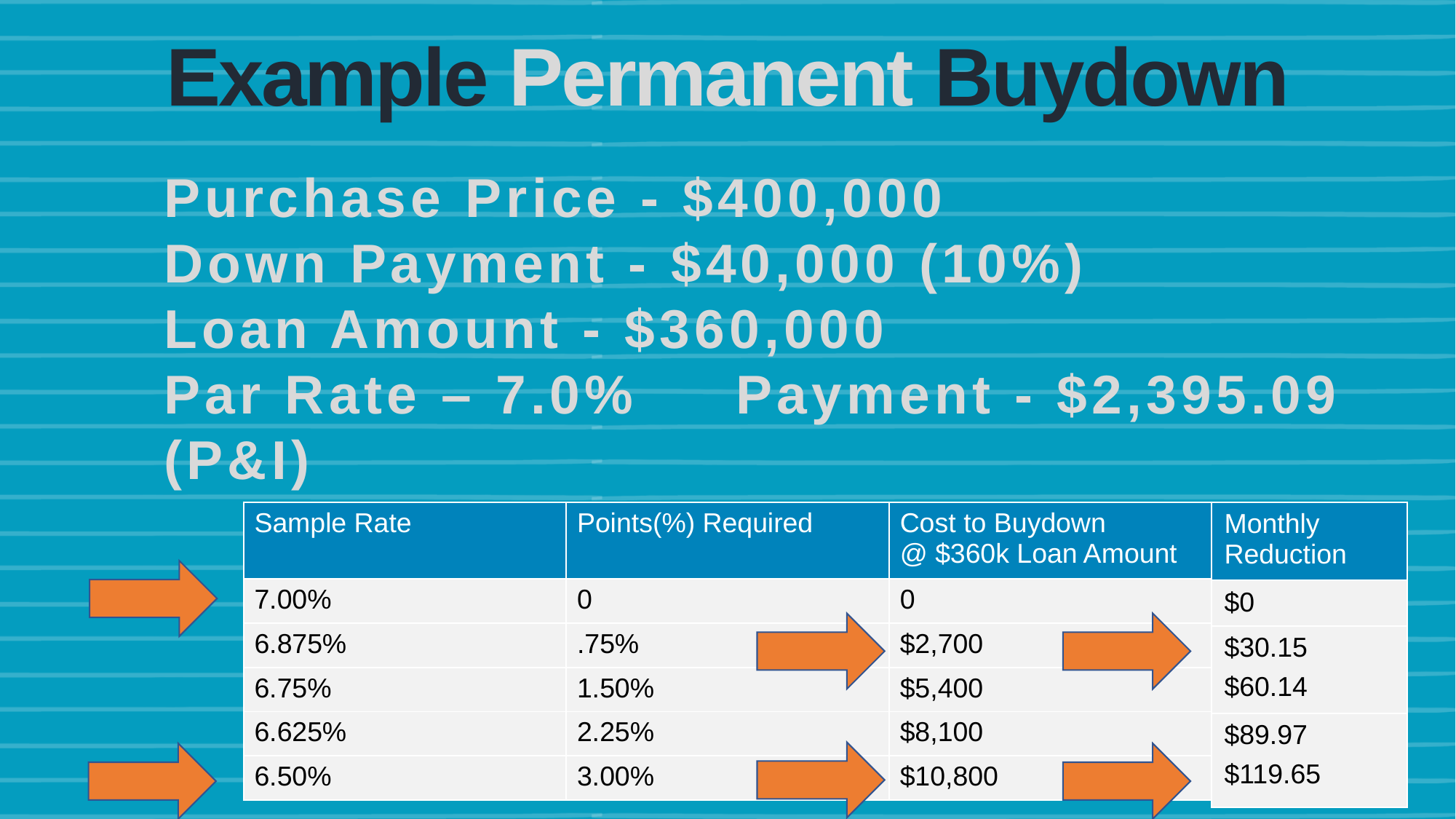

Example Permanent Buydown
Purchase Price - $400,000
Down Payment - $40,000 (10%)
Loan Amount - $360,000
Par Rate – 7.0%     Payment - $2,395.09 (P&I)
| Sample Rate | Points(%) Required | Cost to Buydown @ $360k Loan Amount |
| --- | --- | --- |
| 7.00% | 0 | 0 |
| 6.875% | .75% | $2,700 |
| 6.75% | 1.50% | $5,400 |
| 6.625% | 2.25% | $8,100 |
| 6.50% | 3.00% | $10,800 |
| Monthly Reduction |
| --- |
| $0 |
| $30.15 $60.14 |
| $89.97 $119.65 |